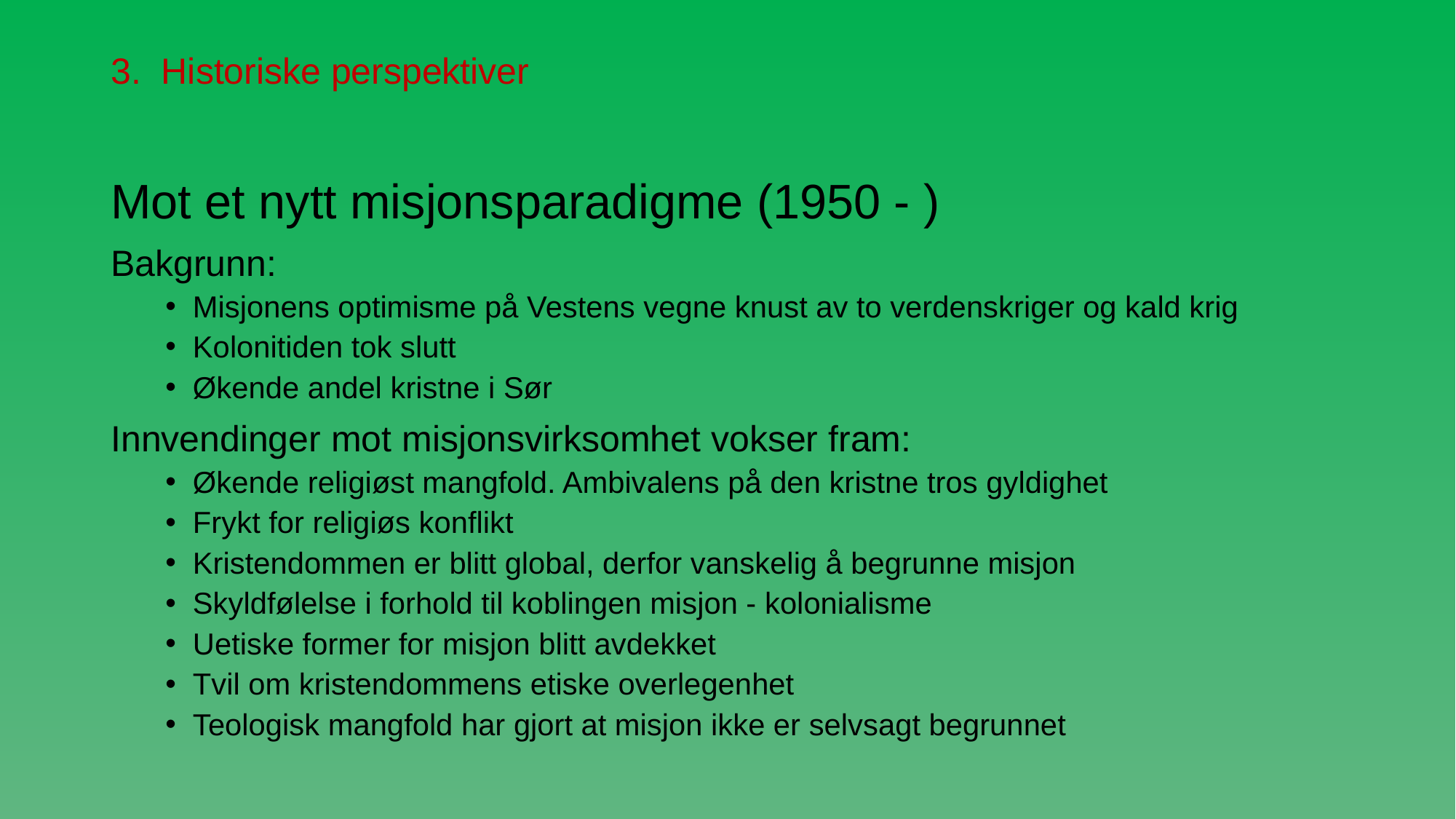

# 3.  Historiske perspektiver
Mot et nytt misjonsparadigme (1950 - )
Bakgrunn:
Misjonens optimisme på Vestens vegne knust av to verdenskriger og kald krig
Kolonitiden tok slutt
Økende andel kristne i Sør
Innvendinger mot misjonsvirksomhet vokser fram:
Økende religiøst mangfold. Ambivalens på den kristne tros gyldighet
Frykt for religiøs konflikt
Kristendommen er blitt global, derfor vanskelig å begrunne misjon
Skyldfølelse i forhold til koblingen misjon - kolonialisme
Uetiske former for misjon blitt avdekket
Tvil om kristendommens etiske overlegenhet
Teologisk mangfold har gjort at misjon ikke er selvsagt begrunnet